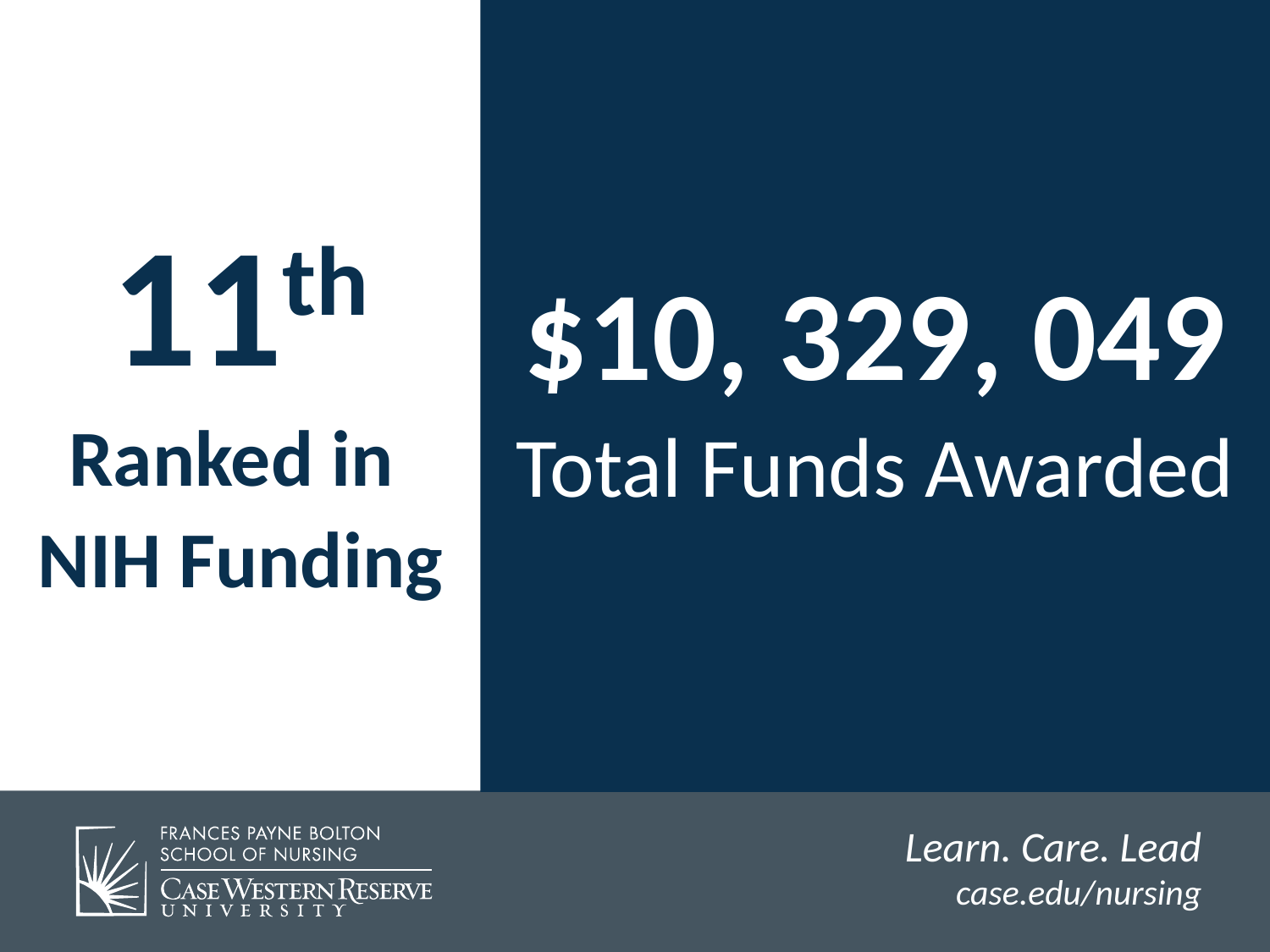

$10, 329, 049
Total Funds Awarded

11th
Ranked in
NIH Funding